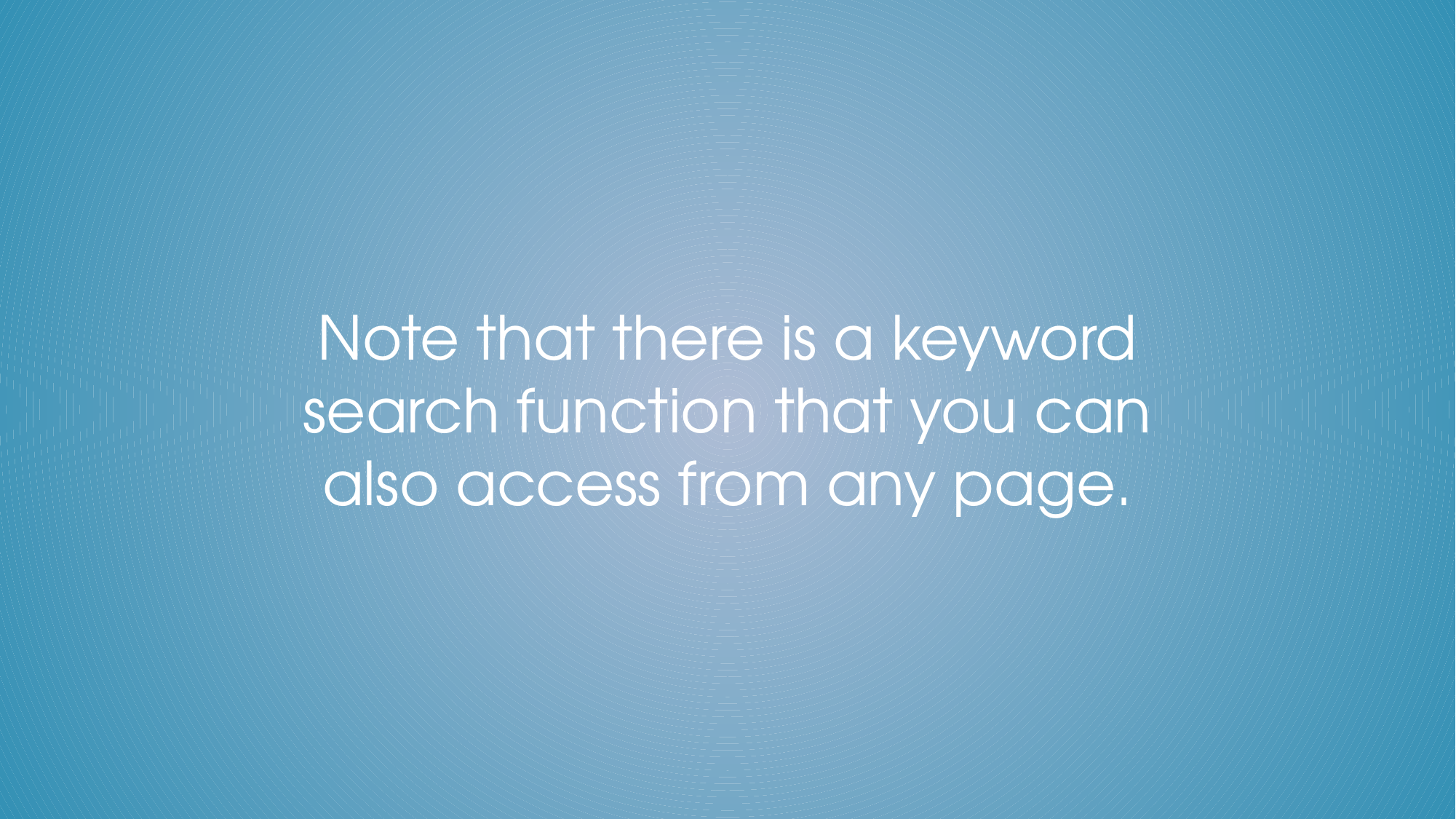

Note that there is a keyword search function that you can also access from any page.